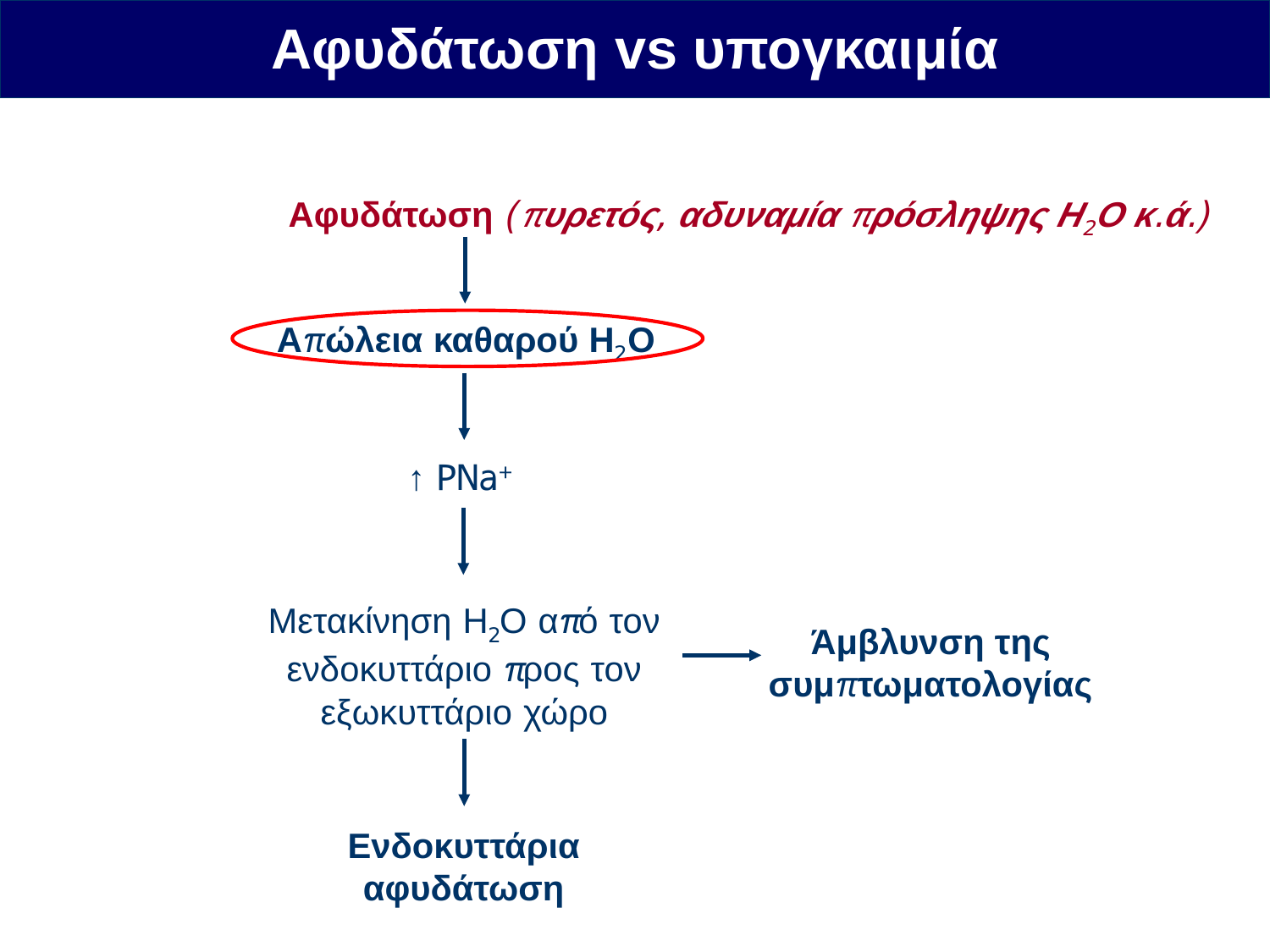

Αφυδάτωση vs υπογκαιμία
Αφυδάτωση (πυρετός, αδυναμία πρόσληψης Η2Ο κ.ά.)
Απώλεια καθαρού Η2Ο
↑ PNa+
Μετακίνηση Η2Ο από τον ενδοκυττάριο προς τον εξωκυττάριο χώρο
Άμβλυνση της συμπτωματολογίας
Ενδοκυττάρια αφυδάτωση